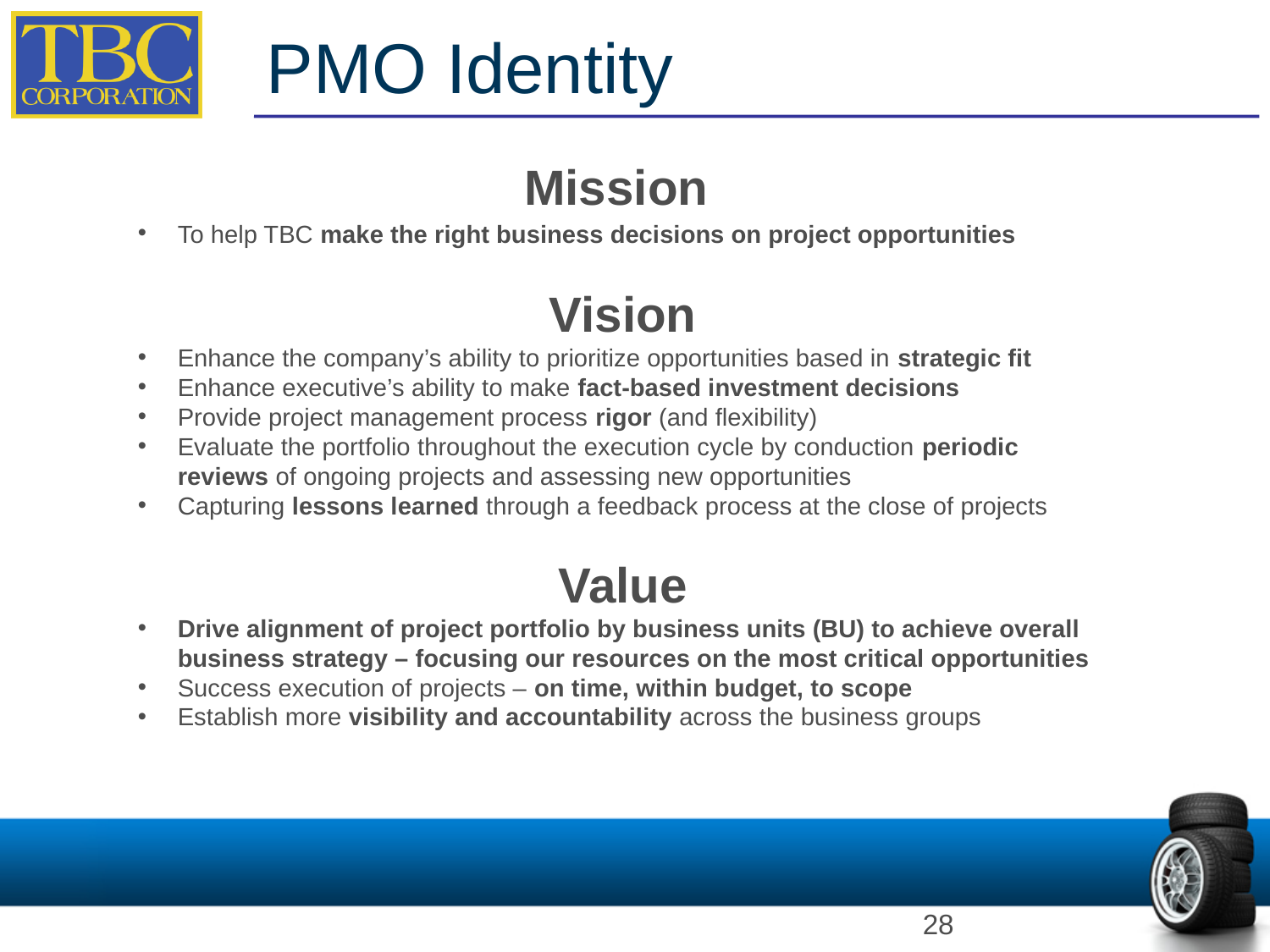

PMO Identity
Mission
To help TBC make the right business decisions on project opportunities

Vision
Enhance the company’s ability to prioritize opportunities based in strategic fit
Enhance executive’s ability to make fact-based investment decisions
Provide project management process rigor (and flexibility)
Evaluate the portfolio throughout the execution cycle by conduction periodic reviews of ongoing projects and assessing new opportunities
Capturing lessons learned through a feedback process at the close of projects

Value
Drive alignment of project portfolio by business units (BU) to achieve overall business strategy – focusing our resources on the most critical opportunities
Success execution of projects – on time, within budget, to scope
Establish more visibility and accountability across the business groups
28